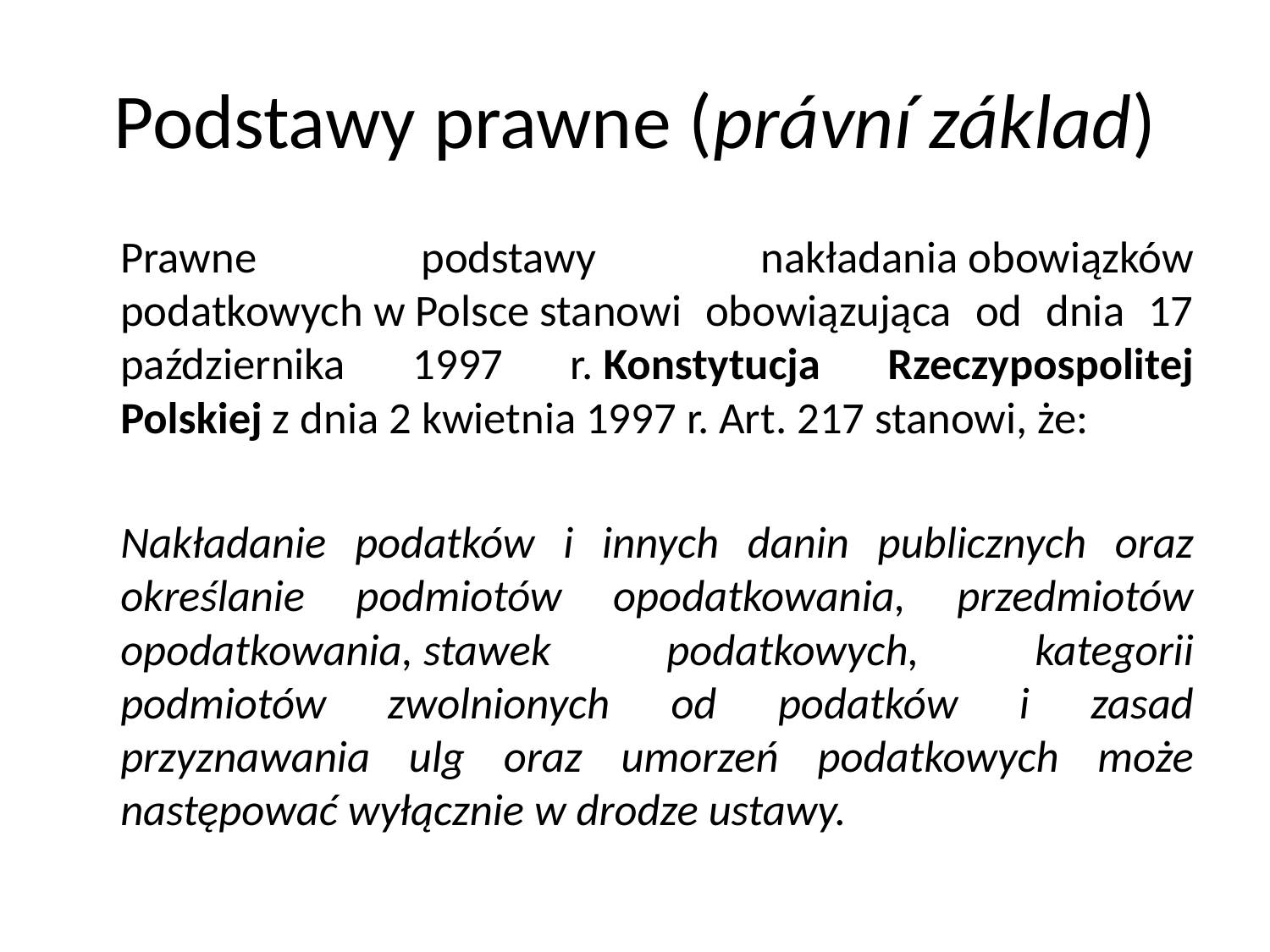

# Podstawy prawne (právní základ)
	Prawne podstawy nakładania obowiązków podatkowych w Polsce stanowi obowiązująca od dnia 17 października 1997 r. Konstytucja Rzeczypospolitej Polskiej z dnia 2 kwietnia 1997 r. Art. 217 stanowi, że:

	Nakładanie podatków i innych danin publicznych oraz określanie podmiotów opodatkowania, przedmiotów opodatkowania, stawek podatkowych, kategorii podmiotów zwolnionych od podatków i zasad przyznawania ulg oraz umorzeń podatkowych może następować wyłącznie w drodze ustawy.